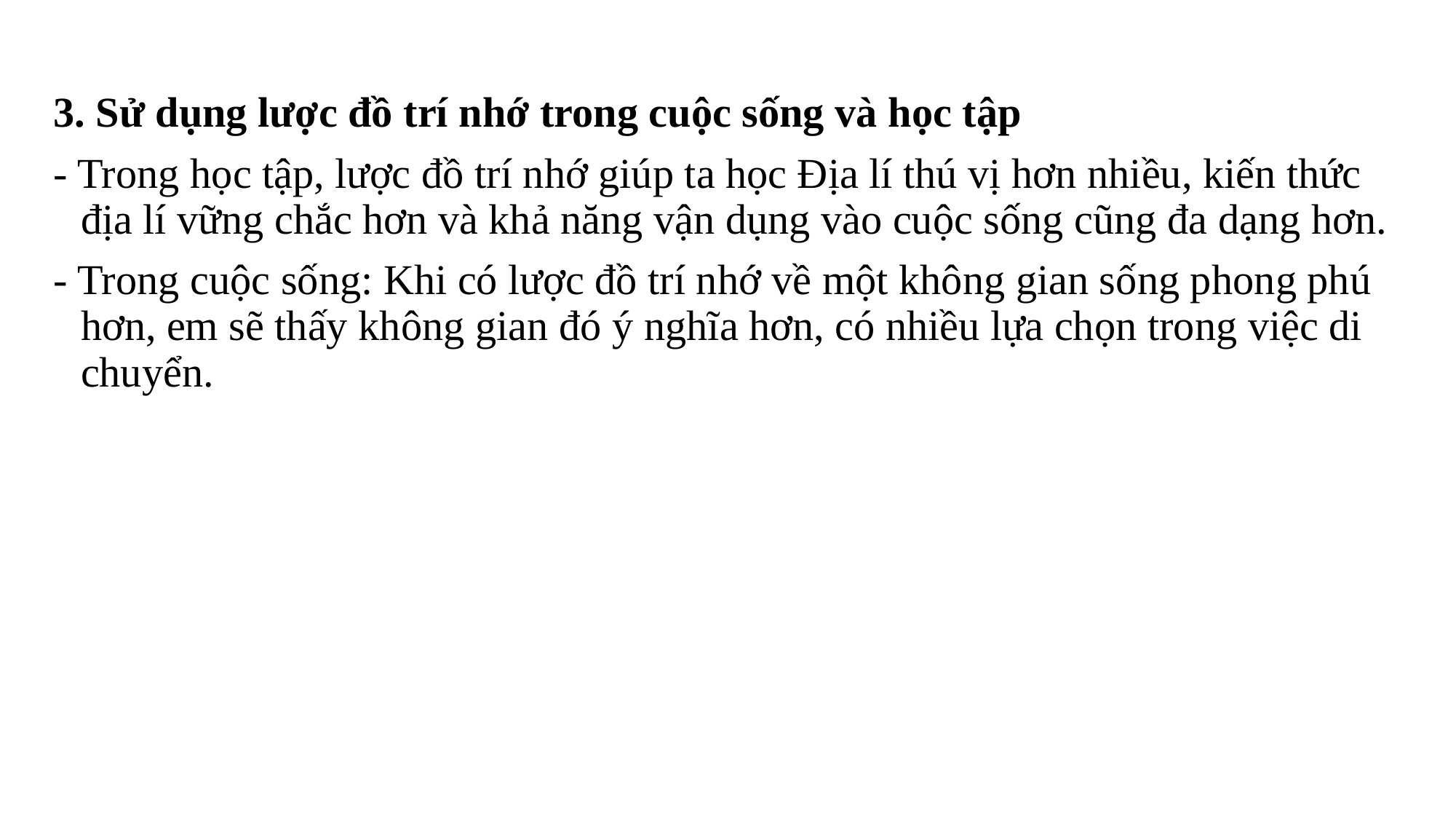

3. Sử dụng lược đồ trí nhớ trong cuộc sống và học tập
- Trong học tập, lược đồ trí nhớ giúp ta học Địa lí thú vị hơn nhiều, kiến thức địa lí vững chắc hơn và khả năng vận dụng vào cuộc sống cũng đa dạng hơn.
- Trong cuộc sống: Khi có lược đồ trí nhớ về một không gian sống phong phú hơn, em sẽ thấy không gian đó ý nghĩa hơn, có nhiều lựa chọn trong việc di chuyển.